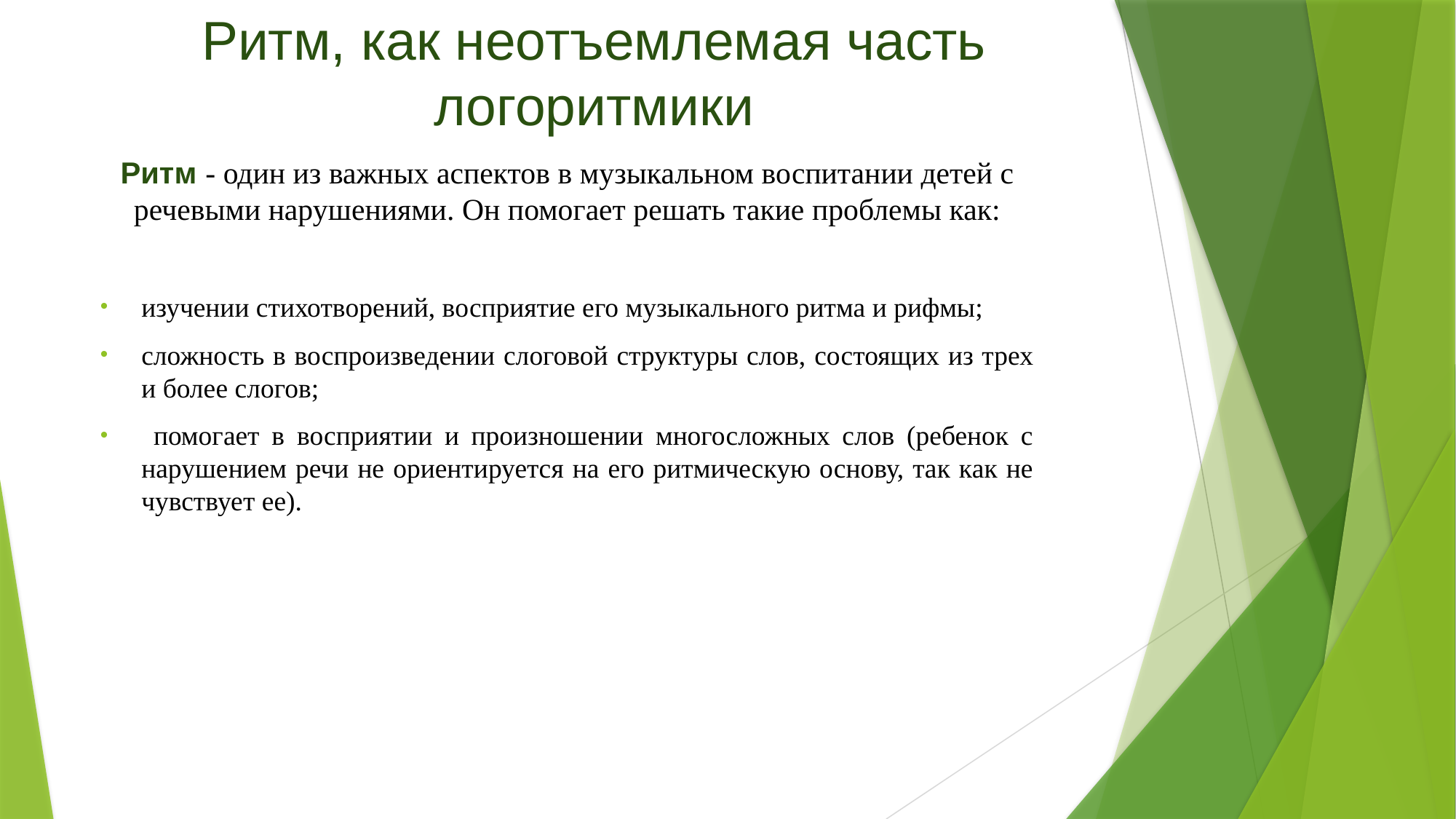

# Ритм, как неотъемлемая часть логоритмики
Ритм - один из важных аспектов в музыкальном воспитании детей с речевыми нарушениями. Он помогает решать такие проблемы как:

изучении стихотворений, восприятие его музыкального ритма и рифмы;
сложность в воспроизведении слоговой структуры слов, состоящих из трех и более слогов;
 помогает в восприятии и произношении многосложных слов (ребенок с нарушением речи не ориентируется на его ритмическую основу, так как не чувствует ее).